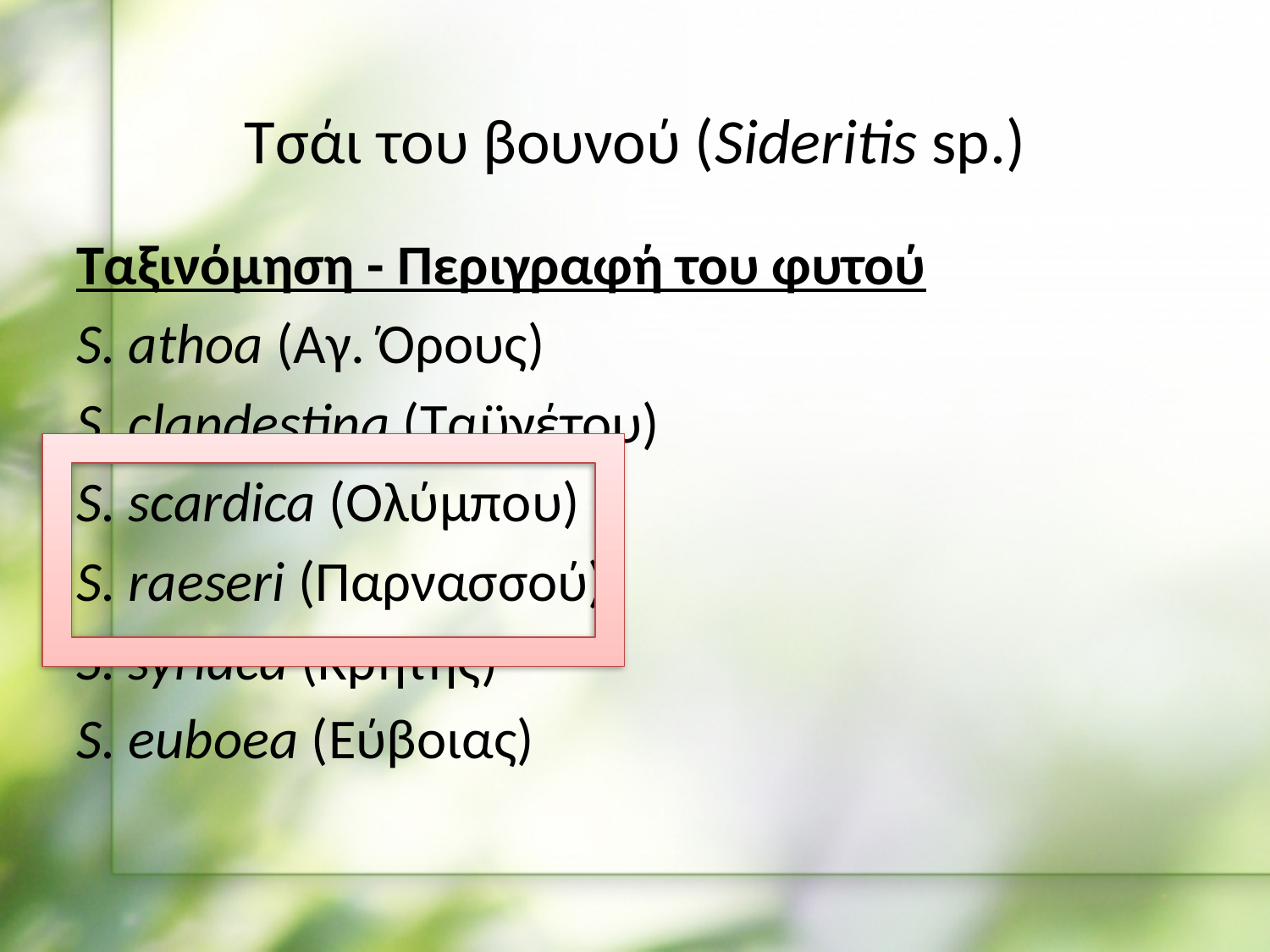

# Τσάι του βουνού (Sideritis sp.)
Ταξινόμηση - Περιγραφή του φυτού
S. athoa (Αγ. Όρους)
S. clandestina (Ταϋγέτου)
S. scardica (Ολύμπου)
S. raeseri (Παρνασσού)
S. syriaca (Κρήτης)
S. euboea (Εύβοιας)